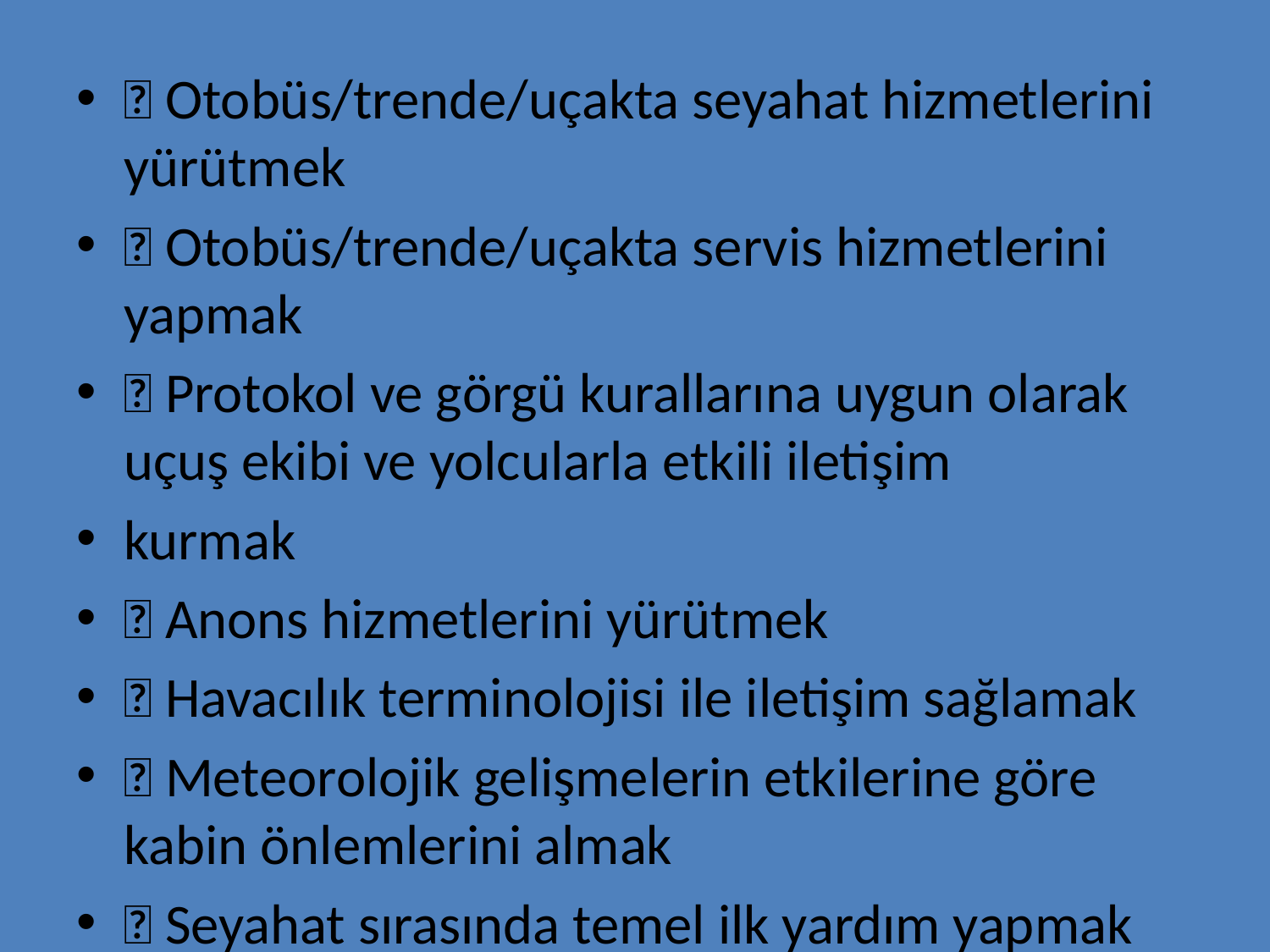

#
􀂾 Otobüs/trende/uçakta seyahat hizmetlerini yürütmek
􀂾 Otobüs/trende/uçakta servis hizmetlerini yapmak
􀂾 Protokol ve görgü kurallarına uygun olarak uçuş ekibi ve yolcularla etkili iletişim
kurmak
􀂾 Anons hizmetlerini yürütmek
􀂾 Havacılık terminolojisi ile iletişim sağlamak
􀂾 Meteorolojik gelişmelerin etkilerine göre kabin önlemlerini almak
􀂾 Seyahat sırasında temel ilk yardım yapmak